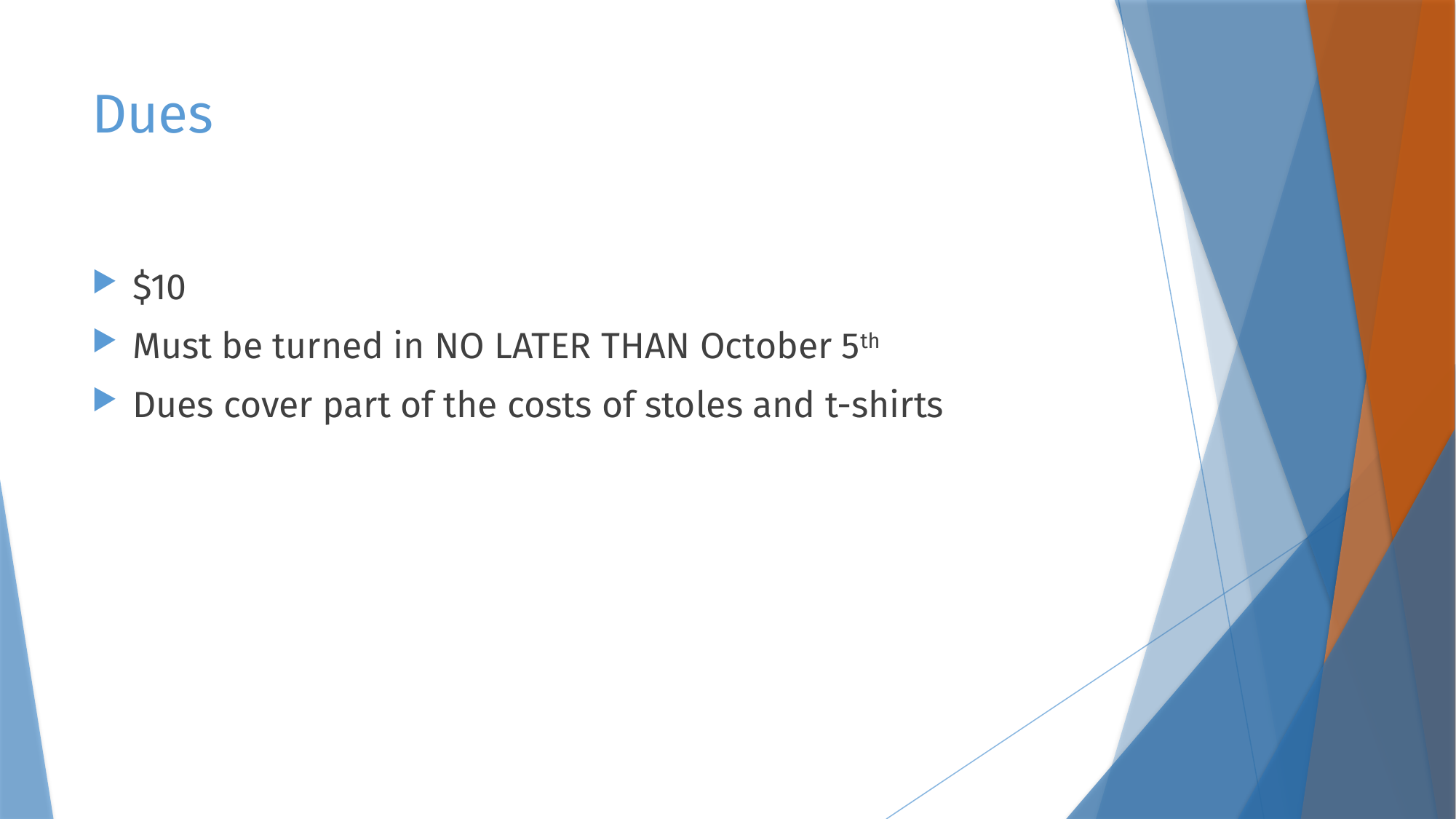

# Dues
$10
Must be turned in NO LATER THAN October 5th
Dues cover part of the costs of stoles and t-shirts